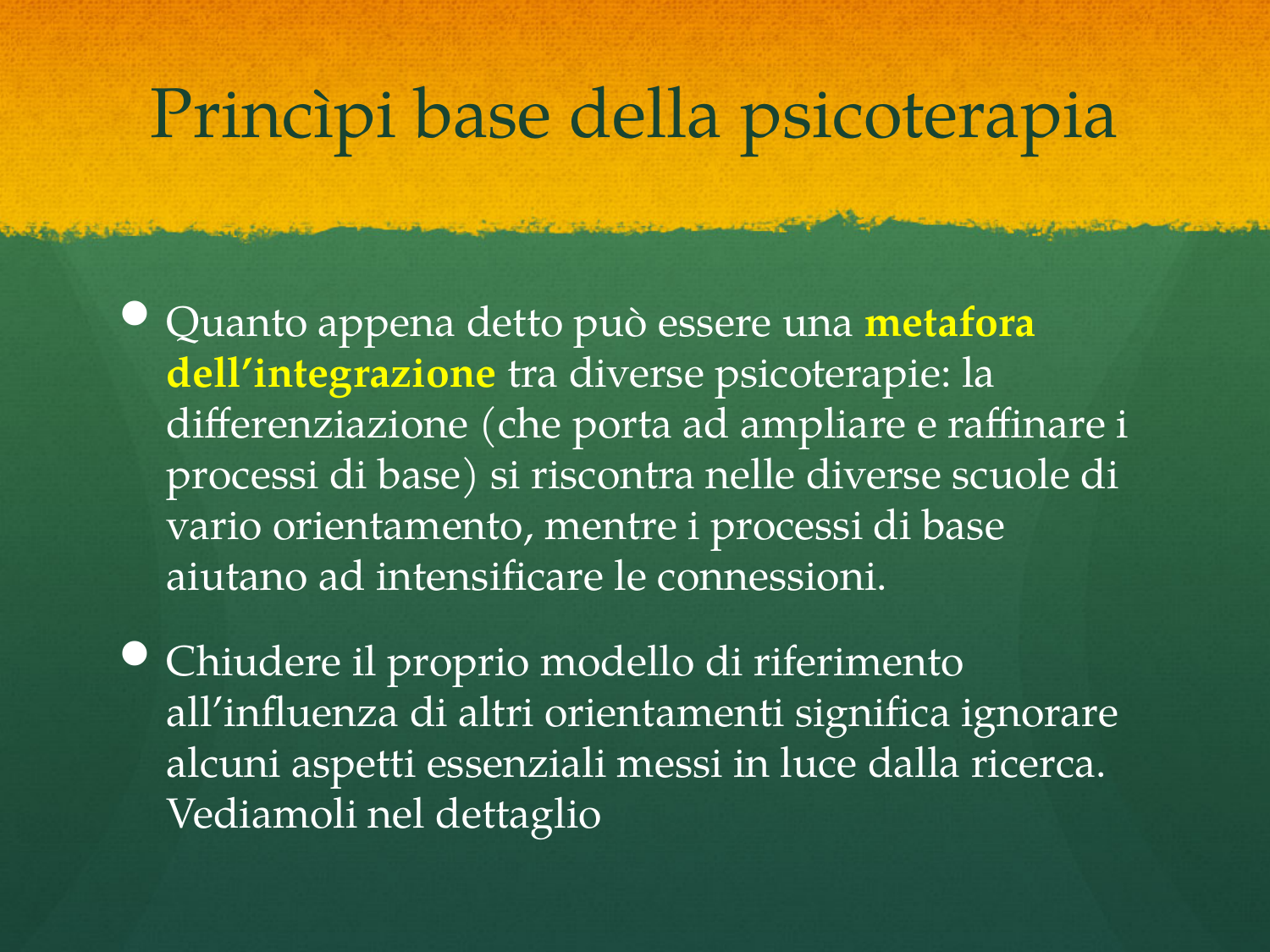

# Princìpi base della psicoterapia
Quanto appena detto può essere una metafora dell’integrazione tra diverse psicoterapie: la differenziazione (che porta ad ampliare e raffinare i processi di base) si riscontra nelle diverse scuole di vario orientamento, mentre i processi di base aiutano ad intensificare le connessioni.
Chiudere il proprio modello di riferimento all’influenza di altri orientamenti significa ignorare alcuni aspetti essenziali messi in luce dalla ricerca. Vediamoli nel dettaglio